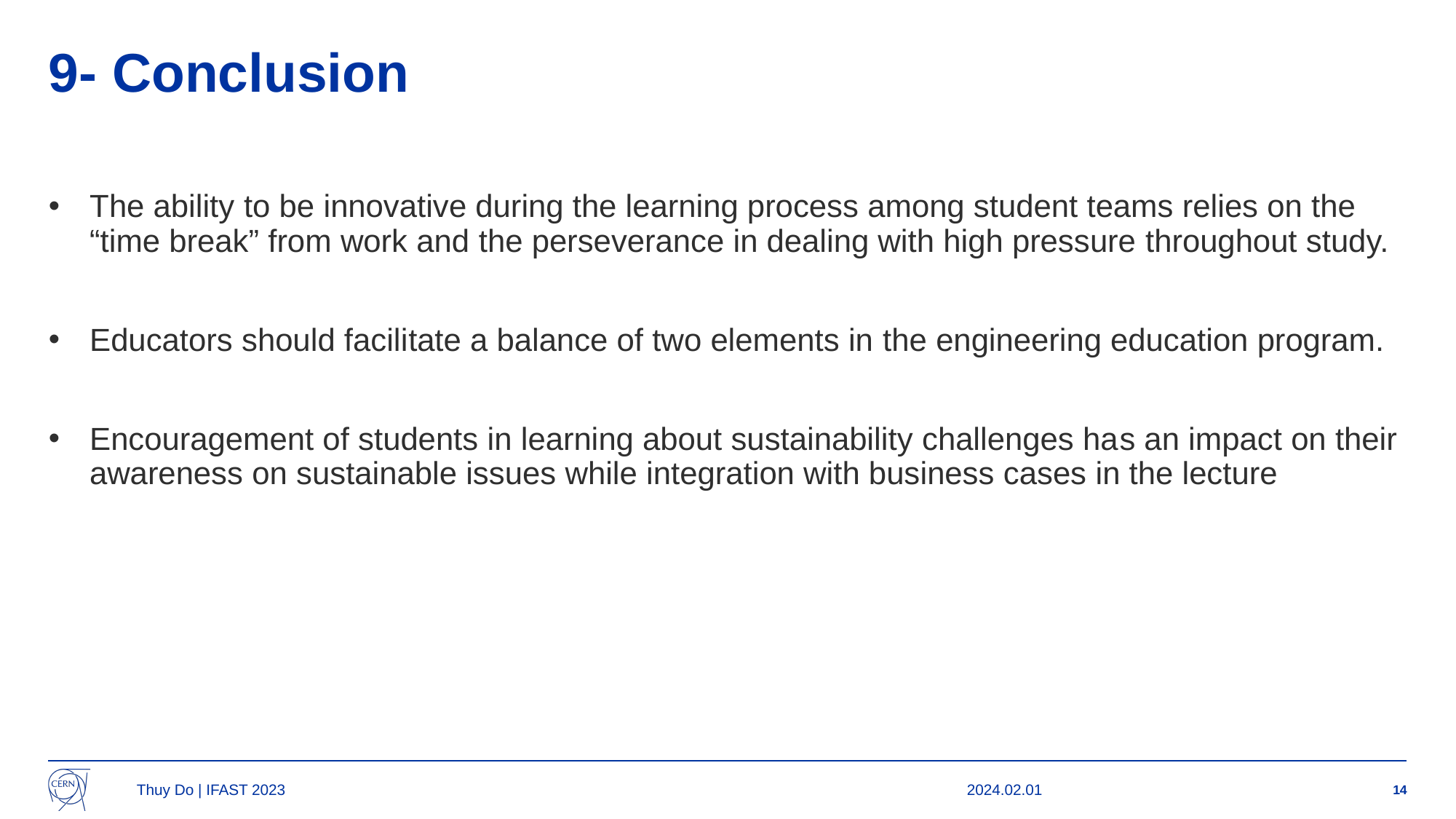

# 9- Conclusion
The ability to be innovative during the learning process among student teams relies on the “time break” from work and the perseverance in dealing with high pressure throughout study.

Educators should facilitate a balance of two elements in the engineering education program.

Encouragement of students in learning about sustainability challenges has an impact on their awareness on sustainable issues while integration with business cases in the lecture

Thuy Do | IFAST 2023
2024.02.01
14